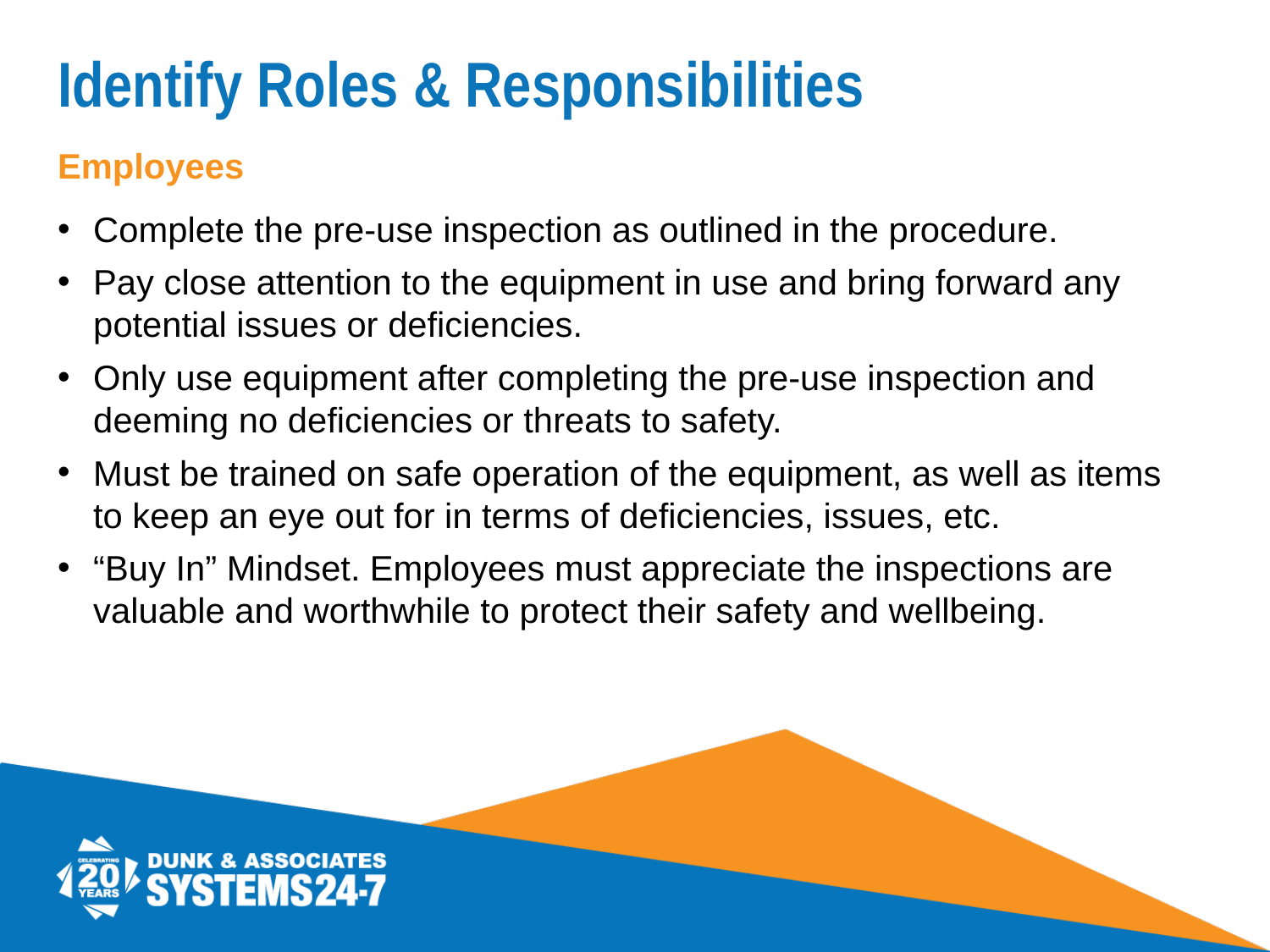

# Identify Roles & Responsibilities
Employees
Complete the pre-use inspection as outlined in the procedure.
Pay close attention to the equipment in use and bring forward any potential issues or deficiencies.
Only use equipment after completing the pre-use inspection and deeming no deficiencies or threats to safety.
Must be trained on safe operation of the equipment, as well as items to keep an eye out for in terms of deficiencies, issues, etc.
“Buy In” Mindset. Employees must appreciate the inspections are valuable and worthwhile to protect their safety and wellbeing.